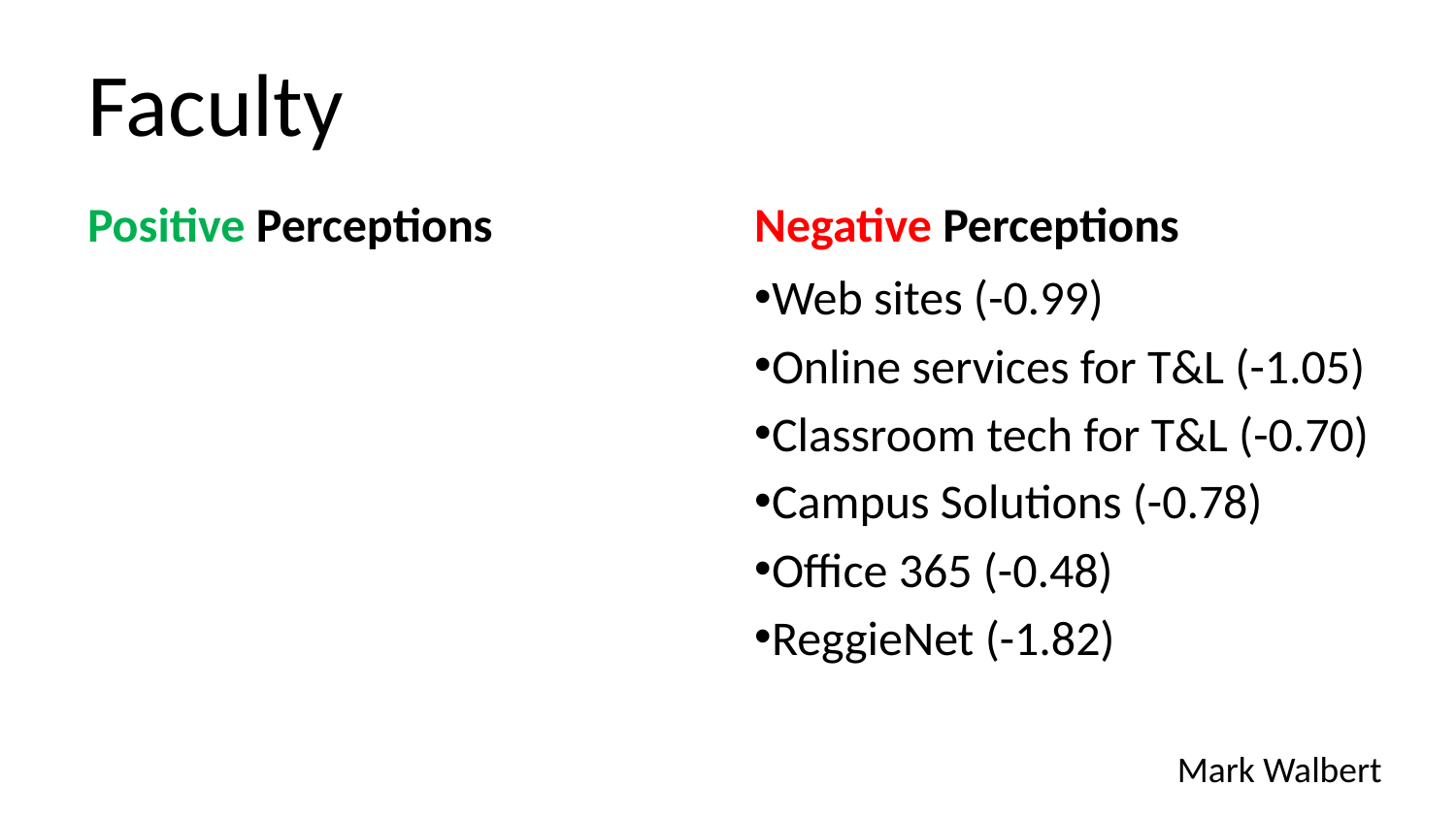

# Faculty
Positive Perceptions
Negative Perceptions

Web sites (-0.99)
Online services for T&L (-1.05)
Classroom tech for T&L (-0.70)
Campus Solutions (-0.78)
Office 365 (-0.48)
ReggieNet (-1.82)
Mark Walbert